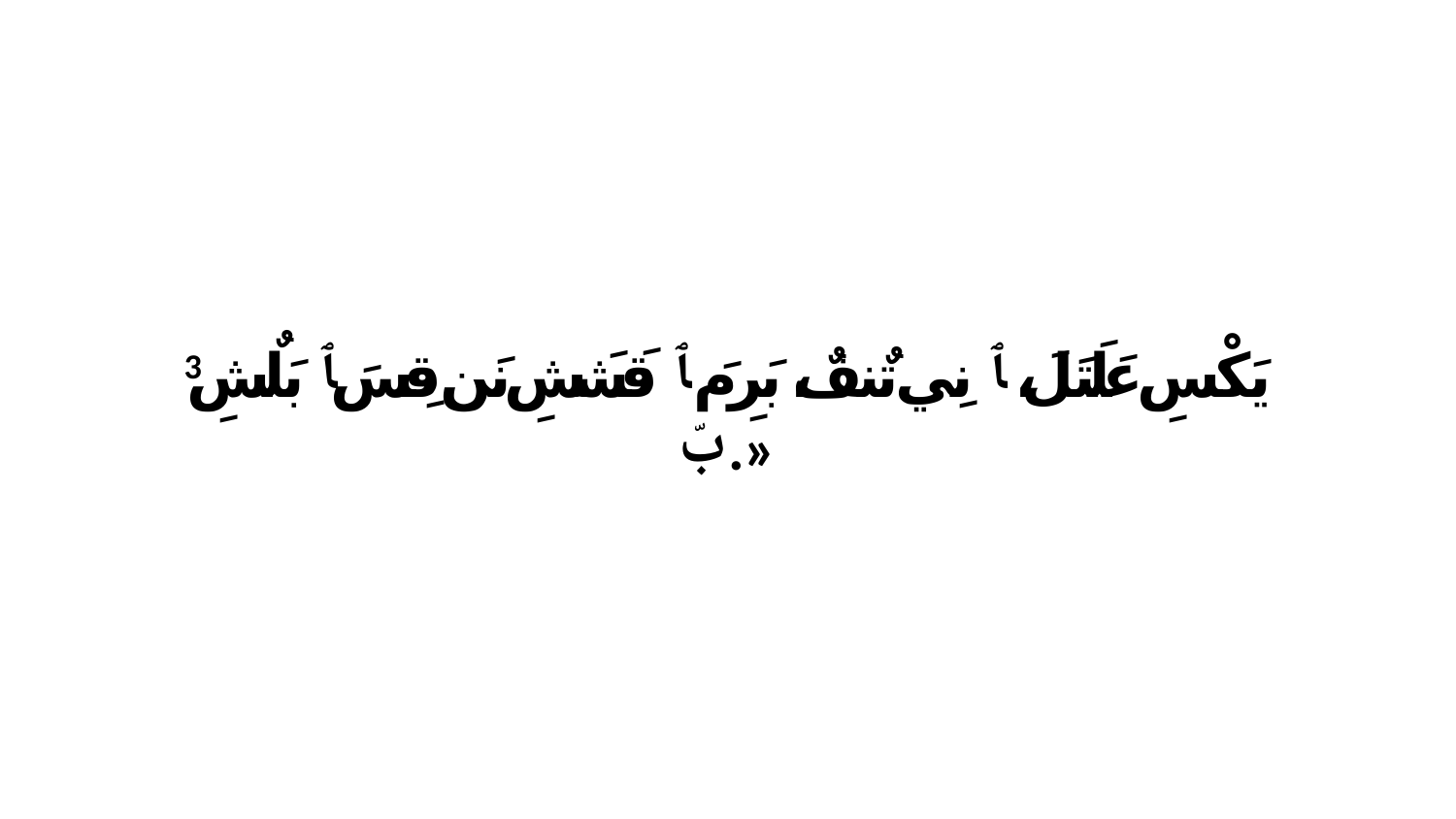

3 يَكْسِ عَلَتَلَ، ﭑ نِي تٌنفٌ، بَرِ مَ ﭑ قَشَشِ نَن قِسَ ﭑ بَلٌشِ بّ.»